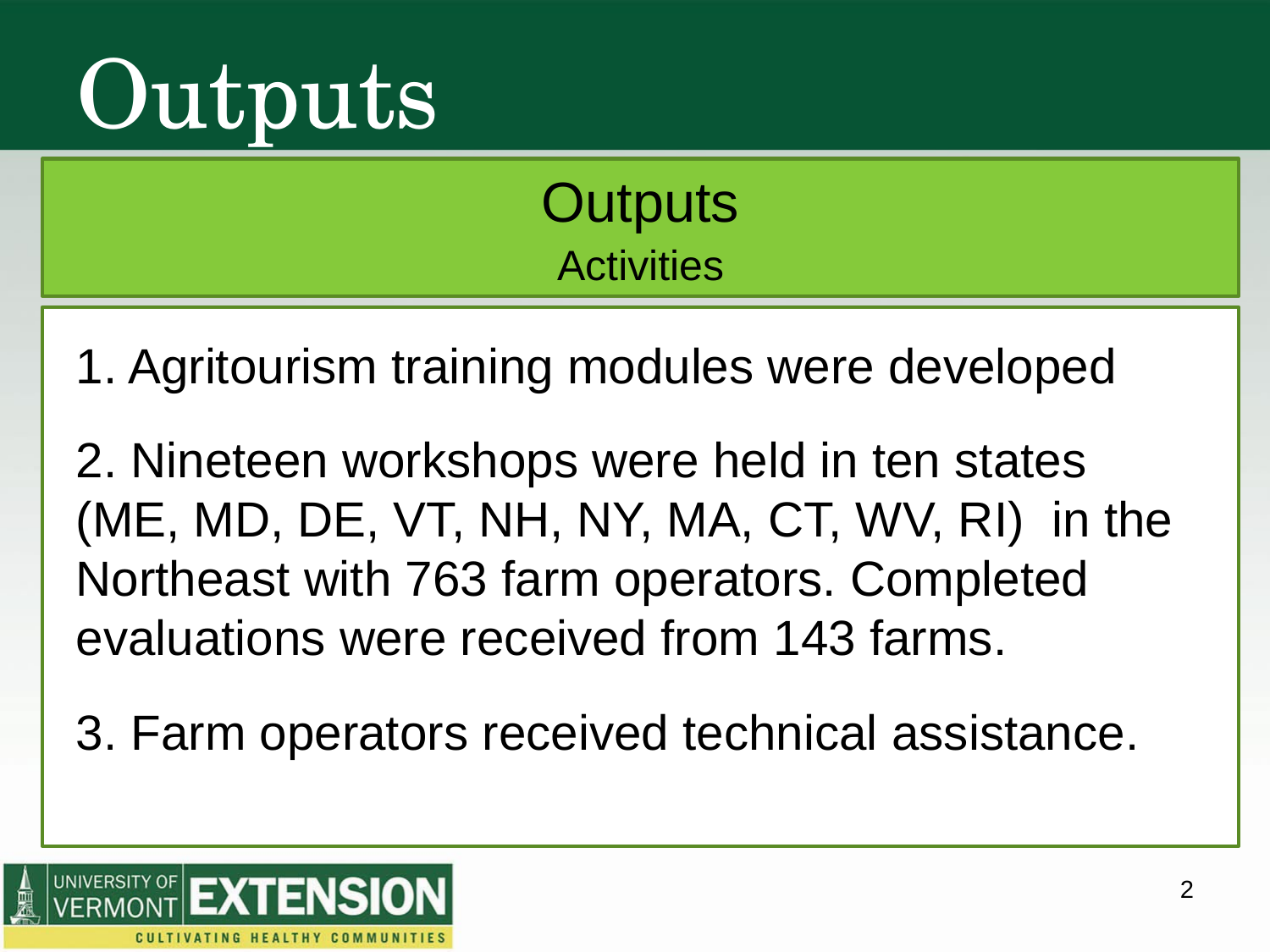

# Outputs
Outputs
Activities

1. Agritourism training modules were developed
2. Nineteen workshops were held in ten states (ME, MD, DE, VT, NH, NY, MA, CT, WV, RI)  in the Northeast with 763 farm operators. Completed evaluations were received from 143 farms.
3. Farm operators received technical assistance.
2